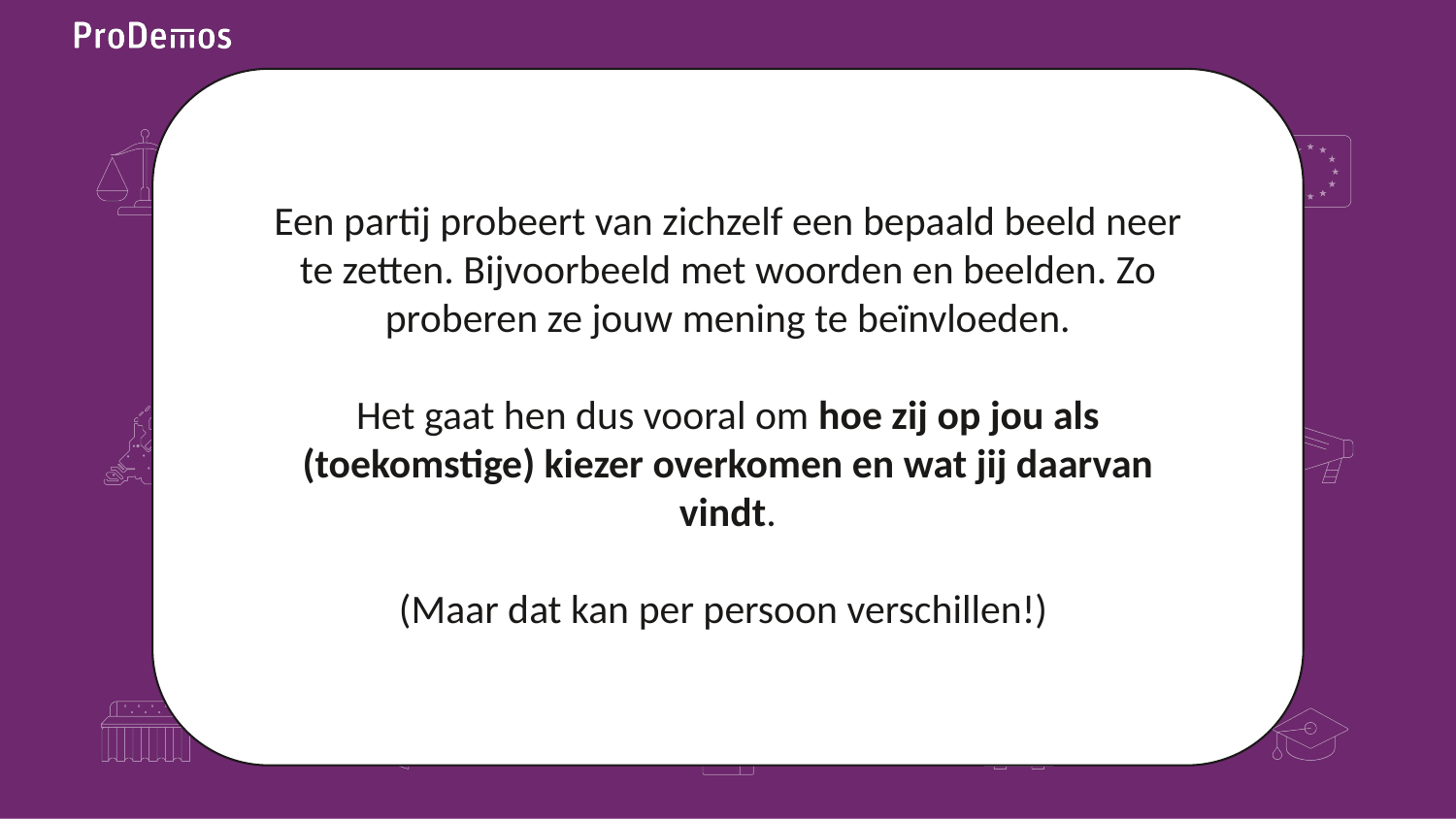

Een partij probeert van zichzelf een bepaald beeld neer te zetten. Bijvoorbeeld met woorden en beelden. Zo proberen ze jouw mening te beïnvloeden.

Het gaat hen dus vooral om hoe zij op jou als (toekomstige) kiezer overkomen en wat jij daarvan vindt.

(Maar dat kan per persoon verschillen!)